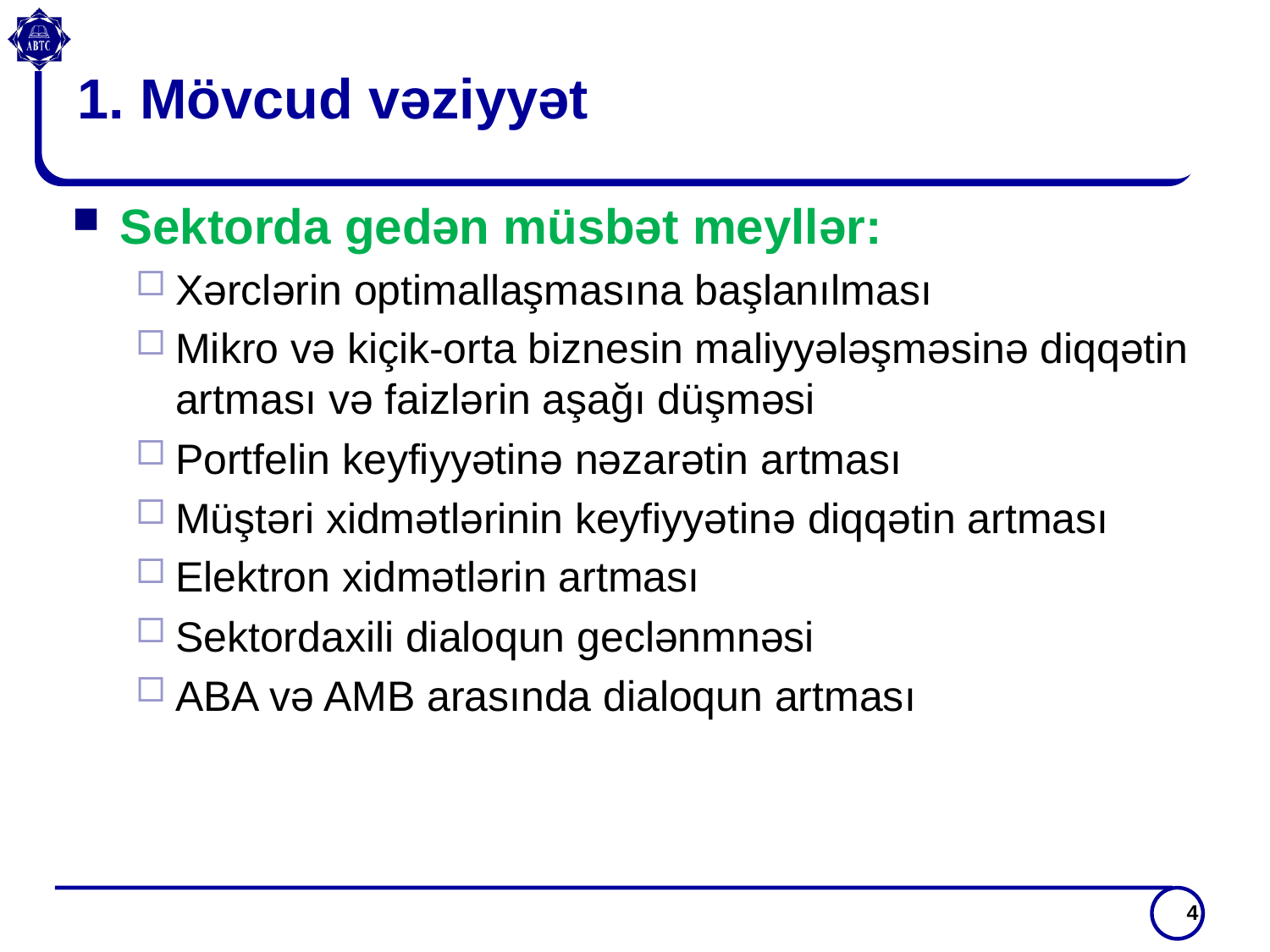

# 1. Mövcud vəziyyət
Sektorda gedən müsbət meyllər:
Xərclərin optimallaşmasına başlanılması
Mikro və kiçik-orta biznesin maliyyələşməsinə diqqətin artması və faizlərin aşağı düşməsi
Portfelin keyfiyyətinə nəzarətin artması
Müştəri xidmətlərinin keyfiyyətinə diqqətin artması
Elektron xidmətlərin artması
Sektordaxili dialoqun geclənmnəsi
ABA və AMB arasında dialoqun artması

4